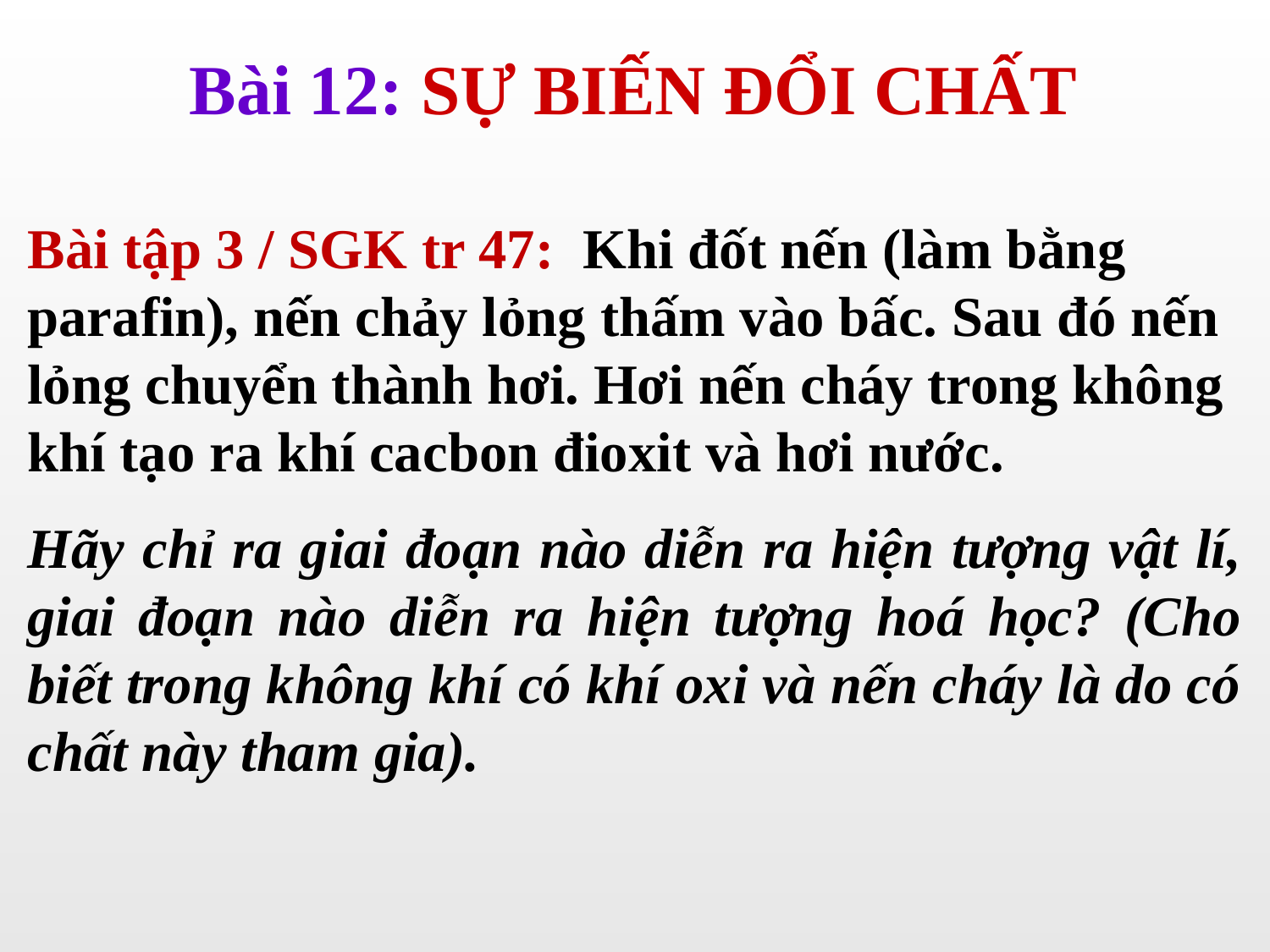

Bài 12: SỰ BIẾN ĐỔI CHẤT
Bài tập 3 / SGK tr 47:  Khi đốt nến (làm bằng parafin), nến chảy lỏng thấm vào bấc. Sau đó nến lỏng chuyển thành hơi. Hơi nến cháy trong không khí tạo ra khí cacbon đioxit và hơi nước.
Hãy chỉ ra giai đoạn nào diễn ra hiện tượng vật lí, giai đoạn nào diễn ra hiện tượng hoá học? (Cho biết trong không khí có khí oxi và nến cháy là do có chất này tham gia).